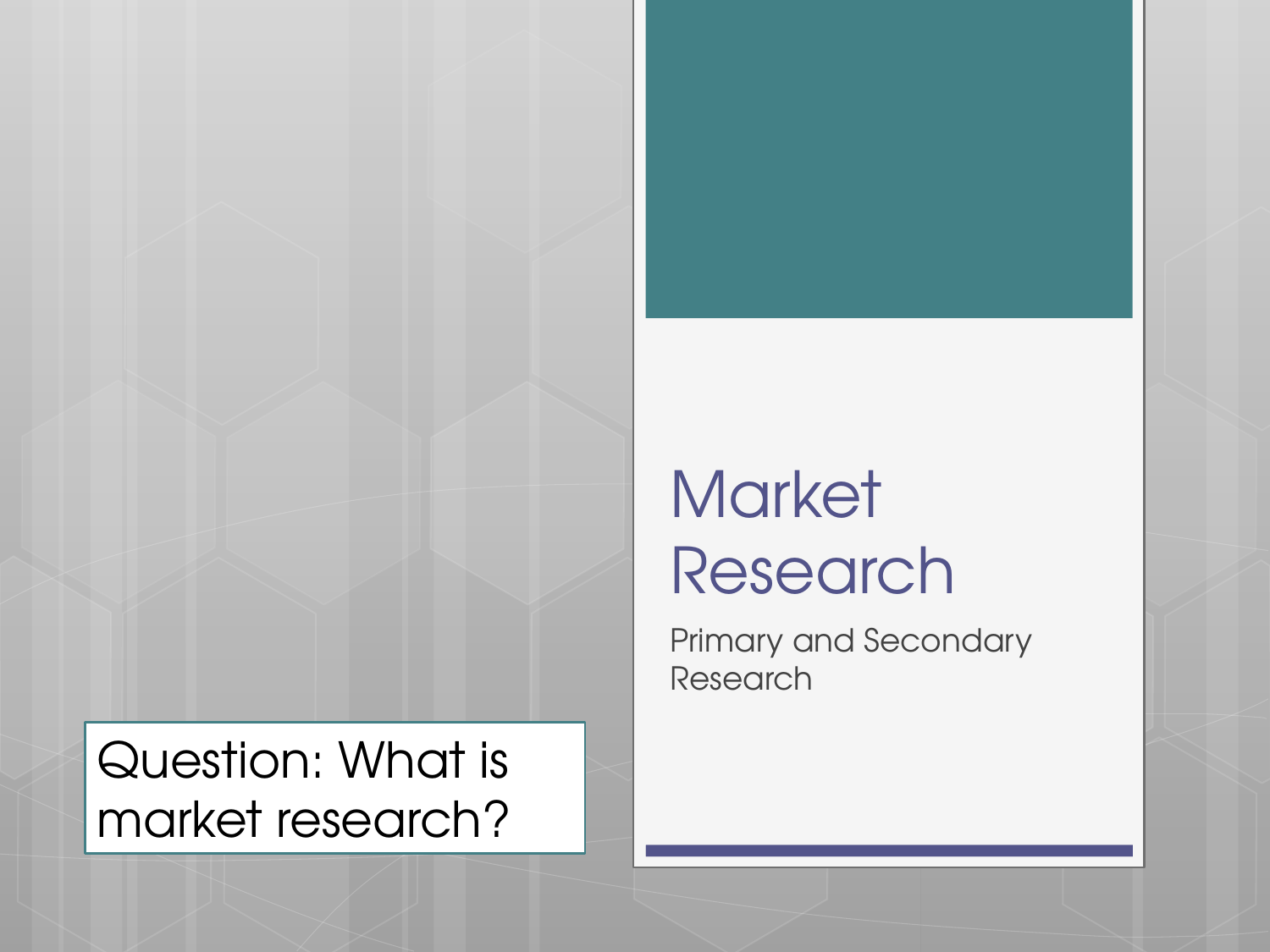

# Market Research
Primary and Secondary Research
Question: What is market research?